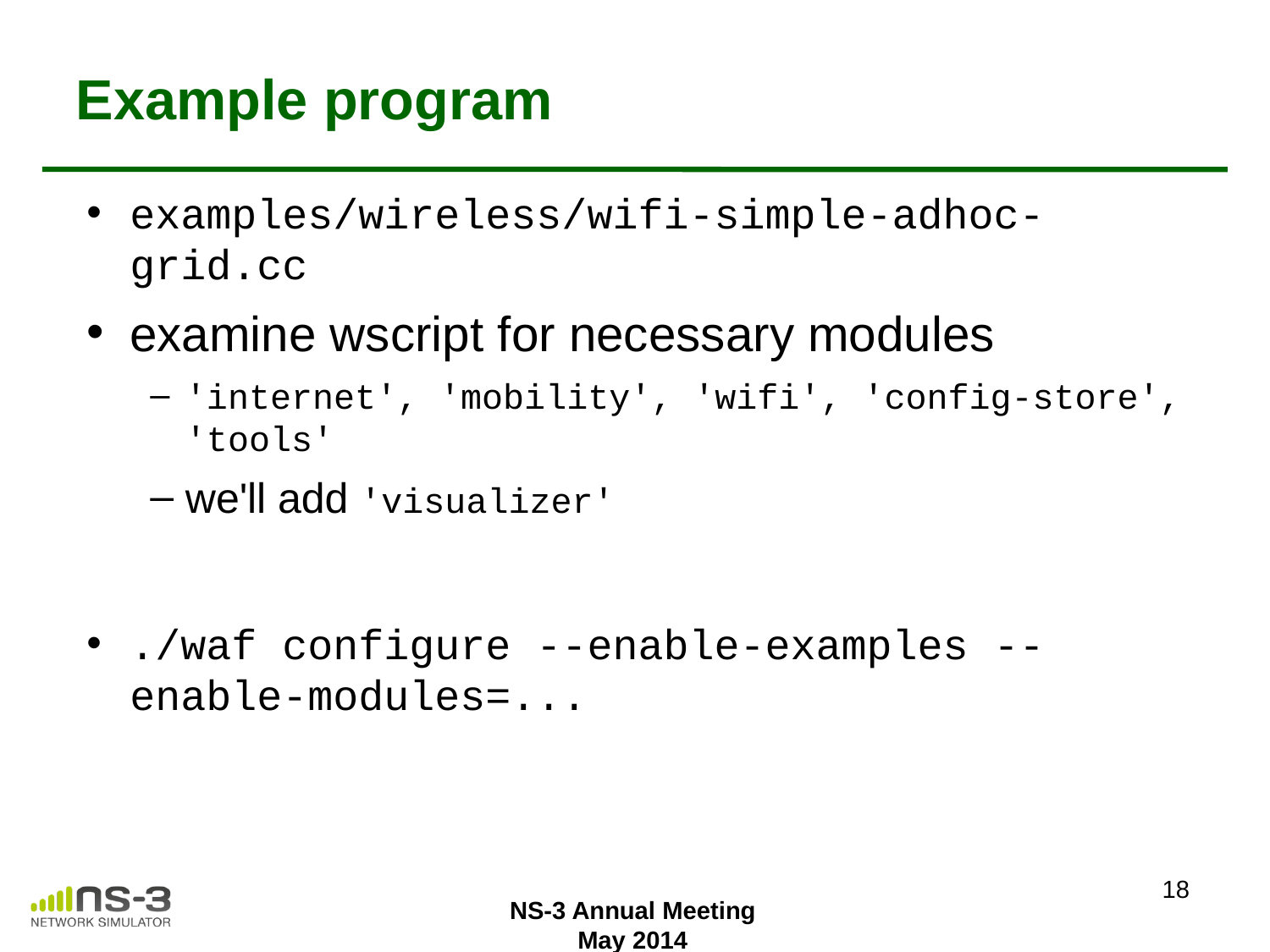

# Example program
examples/wireless/wifi-simple-adhoc-grid.cc
examine wscript for necessary modules
'internet', 'mobility', 'wifi', 'config-store', 'tools'
we'll add 'visualizer'

./waf configure --enable-examples --enable-modules=...
18
NS-3 Annual Meeting
May 2014